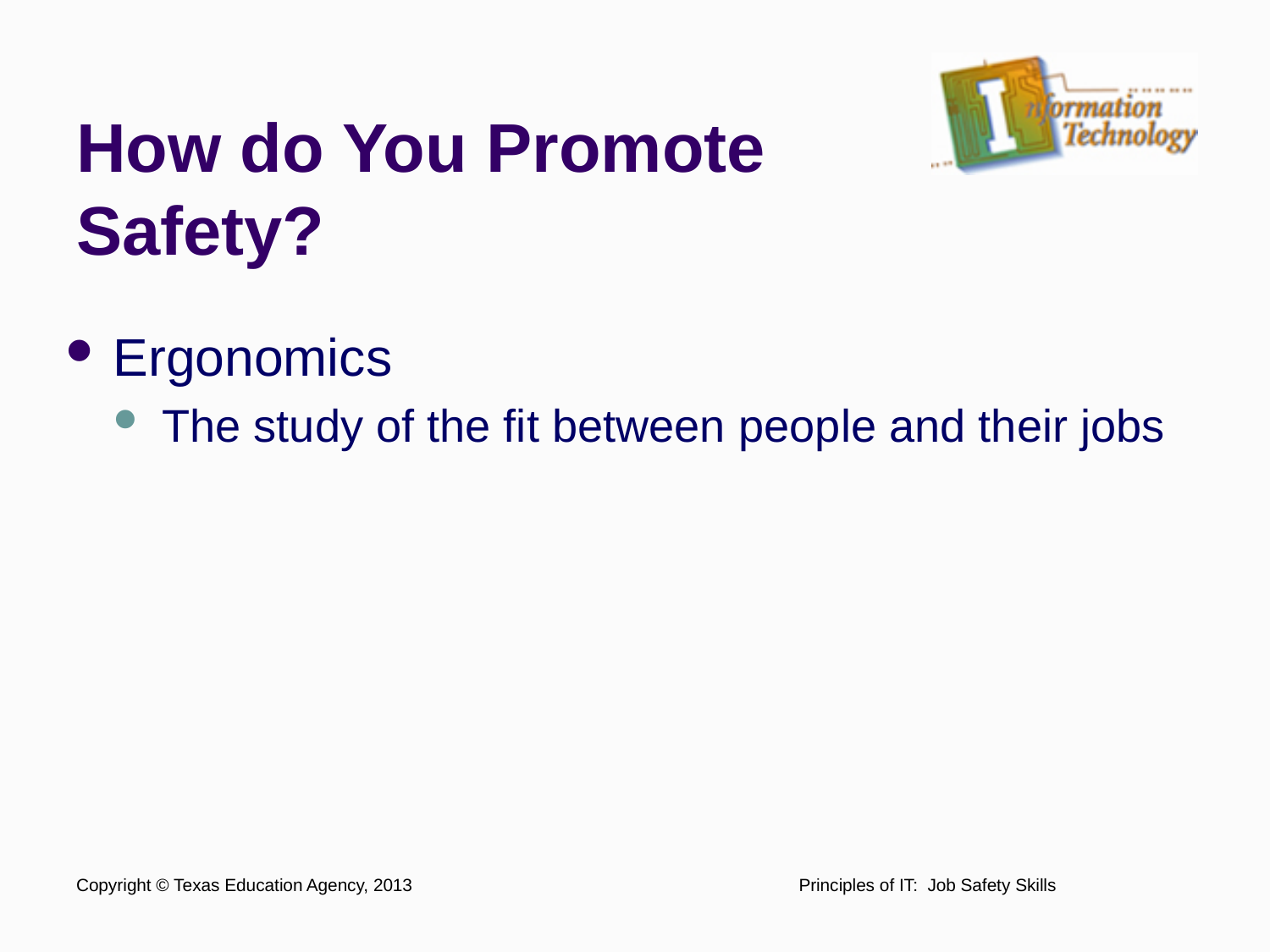

# How do You Promote Safety?
Ergonomics
The study of the fit between people and their jobs

Copyright © Texas Education Agency, 2013
Principles of IT:  Job Safety Skills